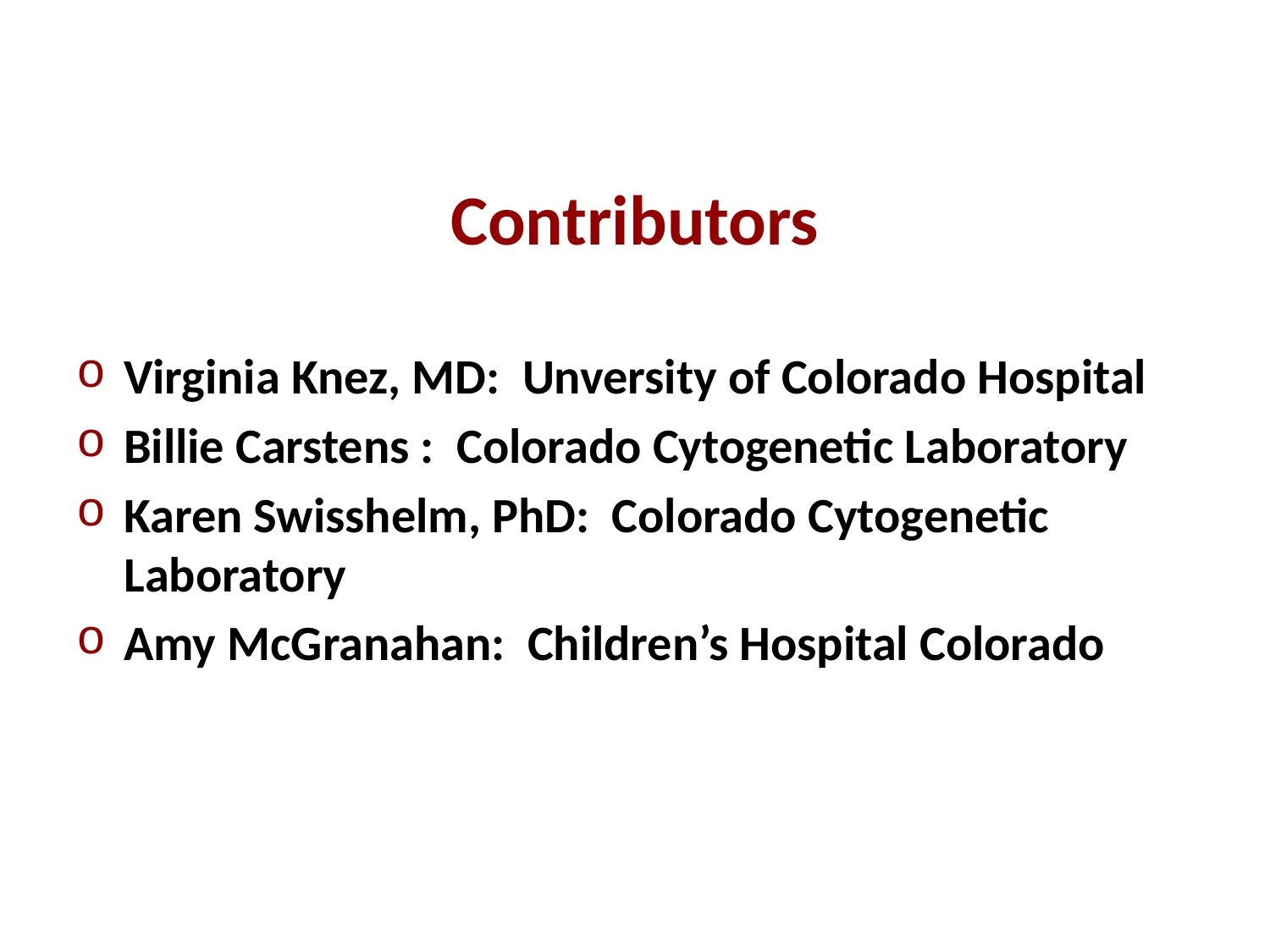

# Contributors
Virginia Knez, MD:  Unversity of Colorado Hospital
Billie Carstens :  Colorado Cytogenetic Laboratory
Karen Swisshelm, PhD:  Colorado Cytogenetic Laboratory
Amy McGranahan:  Children’s Hospital Colorado